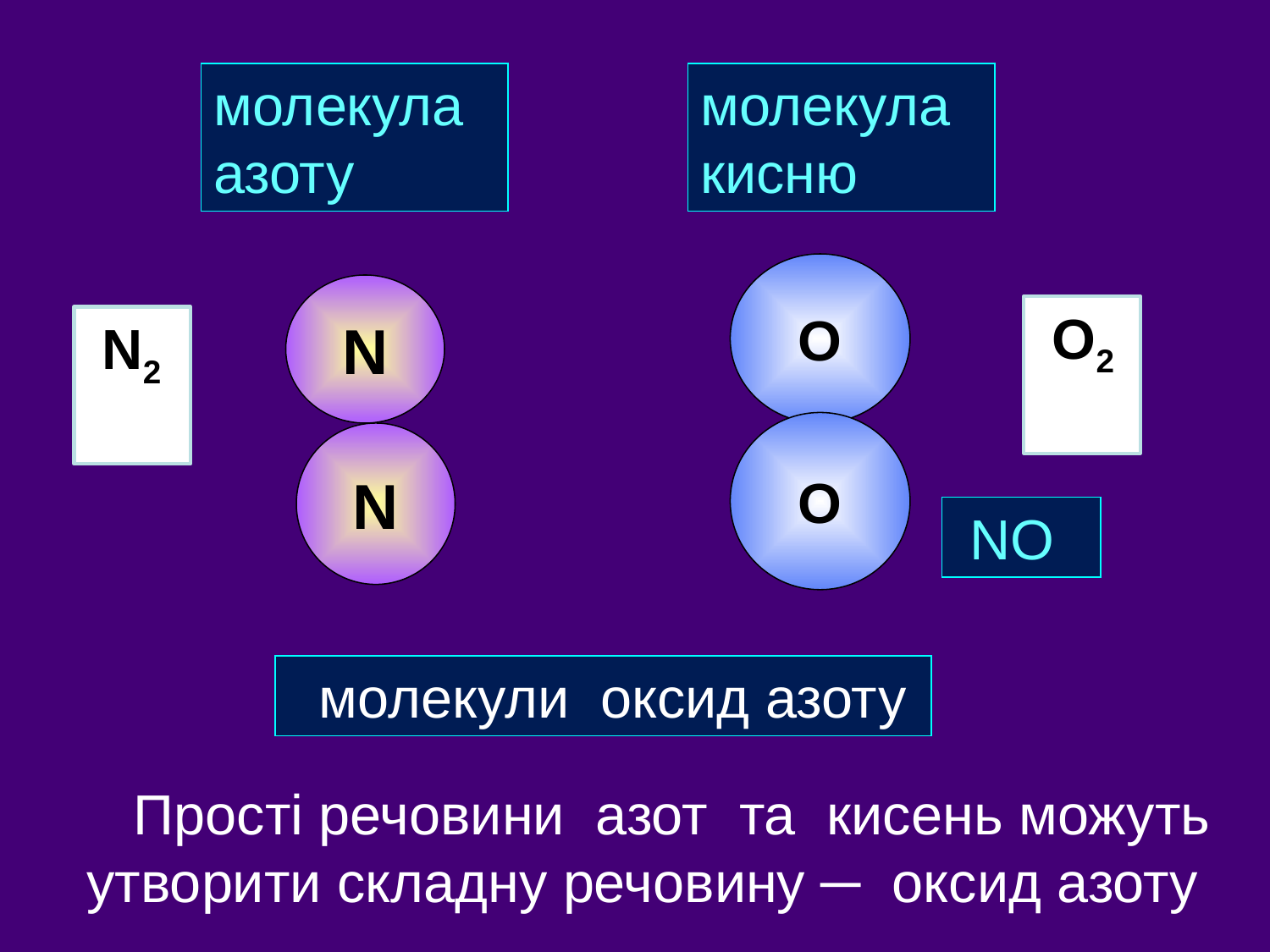

молекула  азоту
молекула  кисню
O
N
 O2
 N2
O
N
 NO
  молекули  оксид азоту
   Прості речовини  азот  та  кисень можуть утворити складну речовину ─  оксид азоту